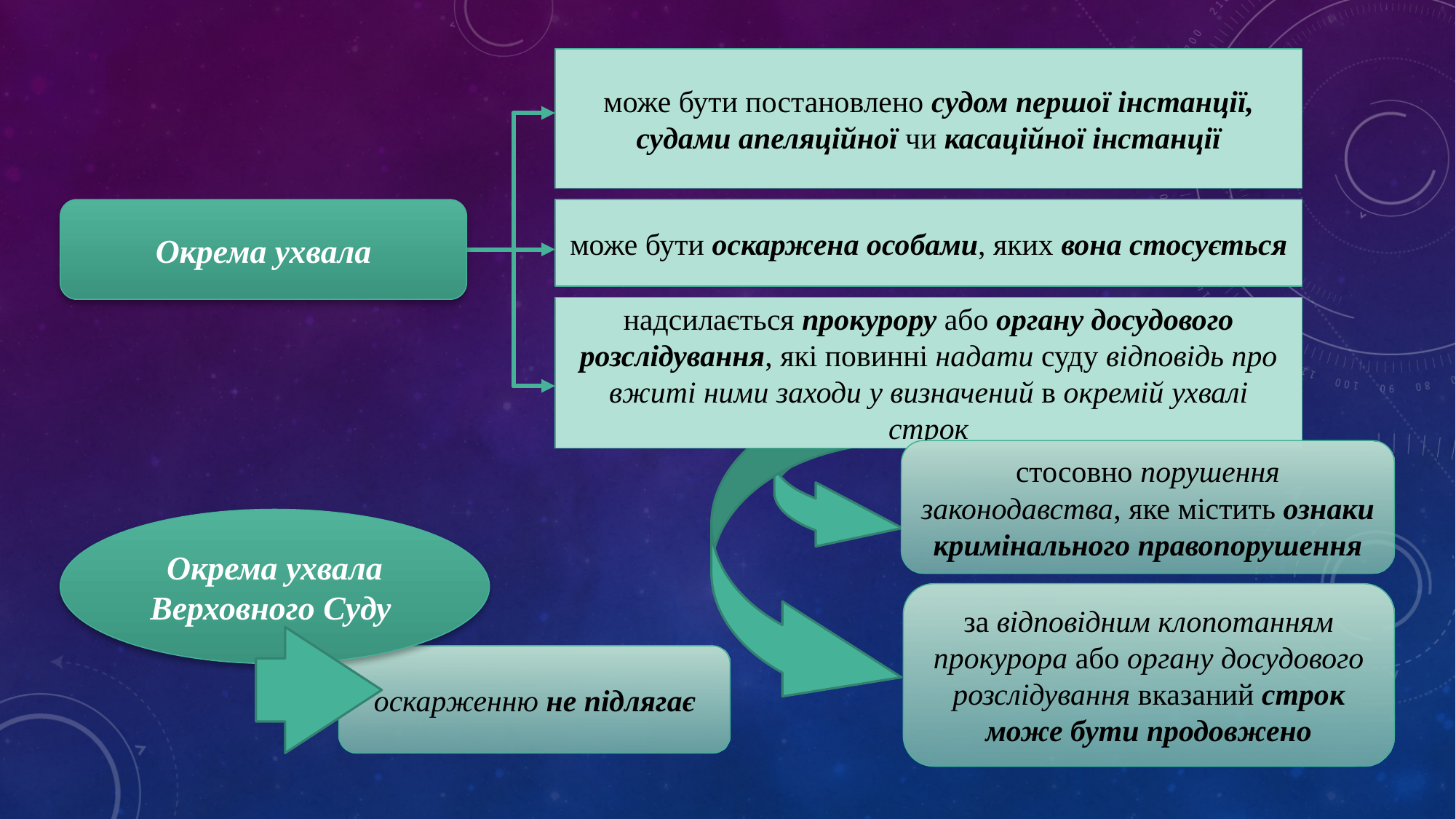

може бути постановлено судом першої інстанції, судами апеляційної чи касаційної інстанції
Окрема ухвала
може бути оскаржена особами, яких вона стосується
надсилається прокурору або органу досудового розслідування, які повинні надати суду відповідь про вжиті ними заходи у визначений в окремій ухвалі строк

стосовно порушення законодавства, яке містить ознаки кримінального правопорушення
Окрема ухвала Верховного Суду
за відповідним клопотанням прокурора або органу досудового розслідування вказаний строк може бути продовжено

оскарженню не підлягає